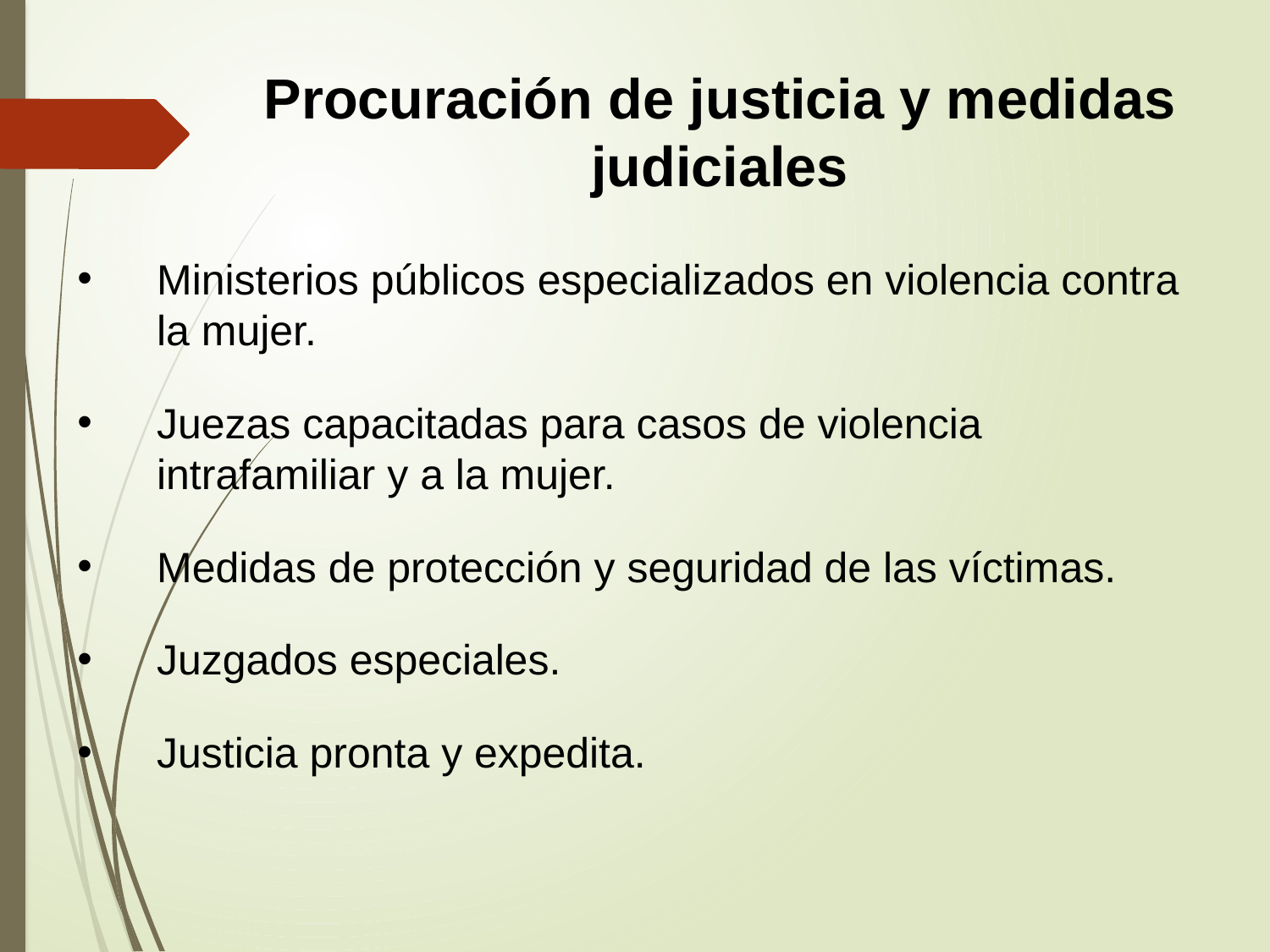

Procuración de justicia y medidas judiciales
Ministerios públicos especializados en violencia contra la mujer.
Juezas capacitadas para casos de violencia intrafamiliar y a la mujer.
Medidas de protección y seguridad de las víctimas.
Juzgados especiales.
Justicia pronta y expedita.